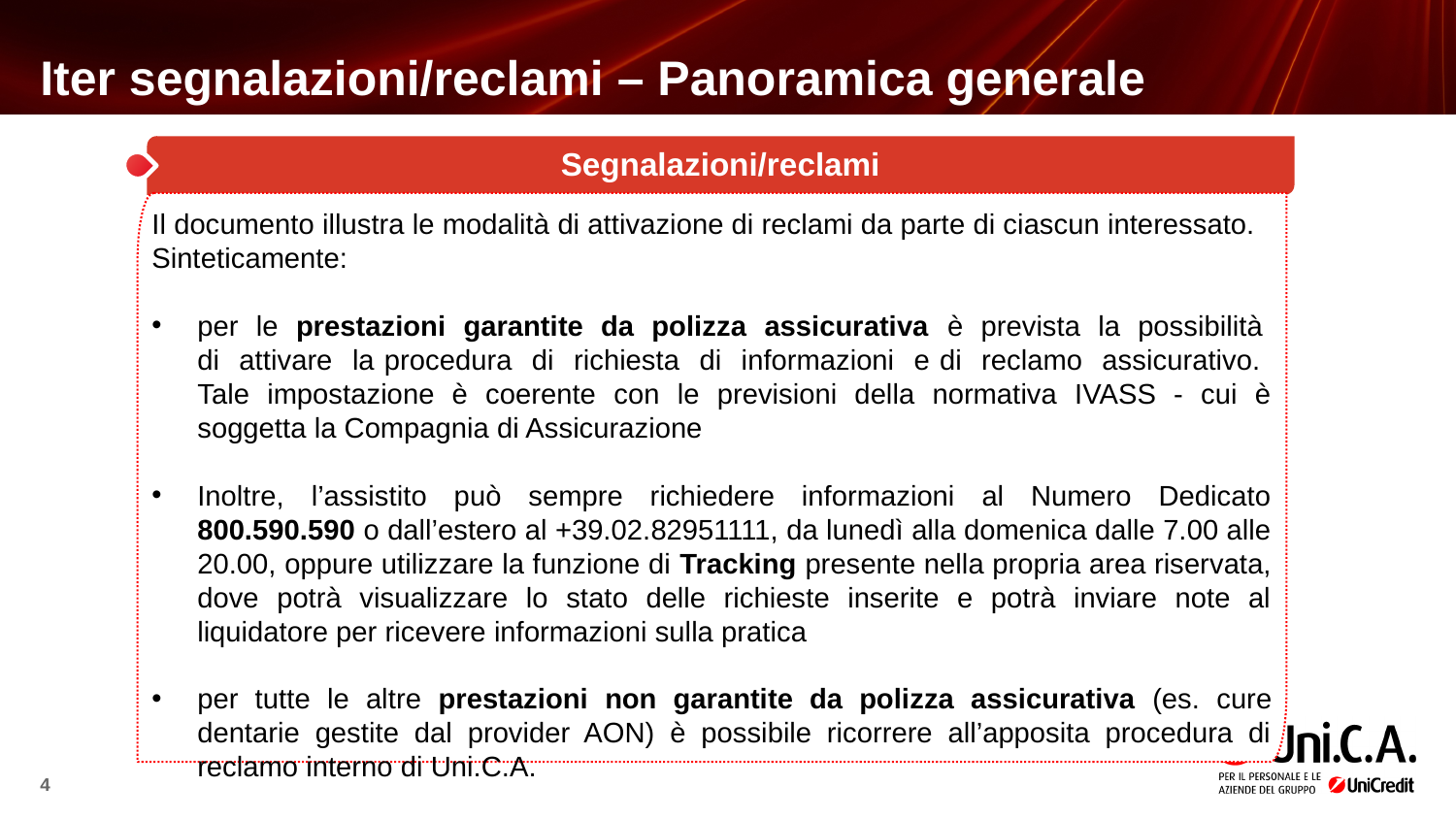

# Iter segnalazioni/reclami – Panoramica generale
Segnalazioni/reclami

Il documento illustra le modalità di attivazione di reclami da parte di ciascun interessato.
Sinteticamente:

per  le  prestazioni  garantite  da  polizza  assicurativa  è  prevista  la  possibilità  di  attivare  la procedura  di  richiesta  di  informazioni  e di  reclamo  assicurativo.  Tale impostazione è coerente con le previsioni della normativa IVASS - cui è soggetta la Compagnia di Assicurazione

Inoltre, l’assistito può sempre richiedere informazioni al Numero Dedicato 800.590.590 o dall’estero al +39.02.82951111, da lunedì alla domenica dalle 7.00 alle 20.00, oppure utilizzare la funzione di Tracking presente nella propria area riservata, dove potrà visualizzare lo stato delle richieste inserite e potrà inviare note al liquidatore per ricevere informazioni sulla pratica

per tutte le altre prestazioni non garantite da polizza assicurativa (es. cure dentarie gestite dal provider AON) è possibile ricorrere all’apposita procedura di reclamo interno di Uni.C.A.